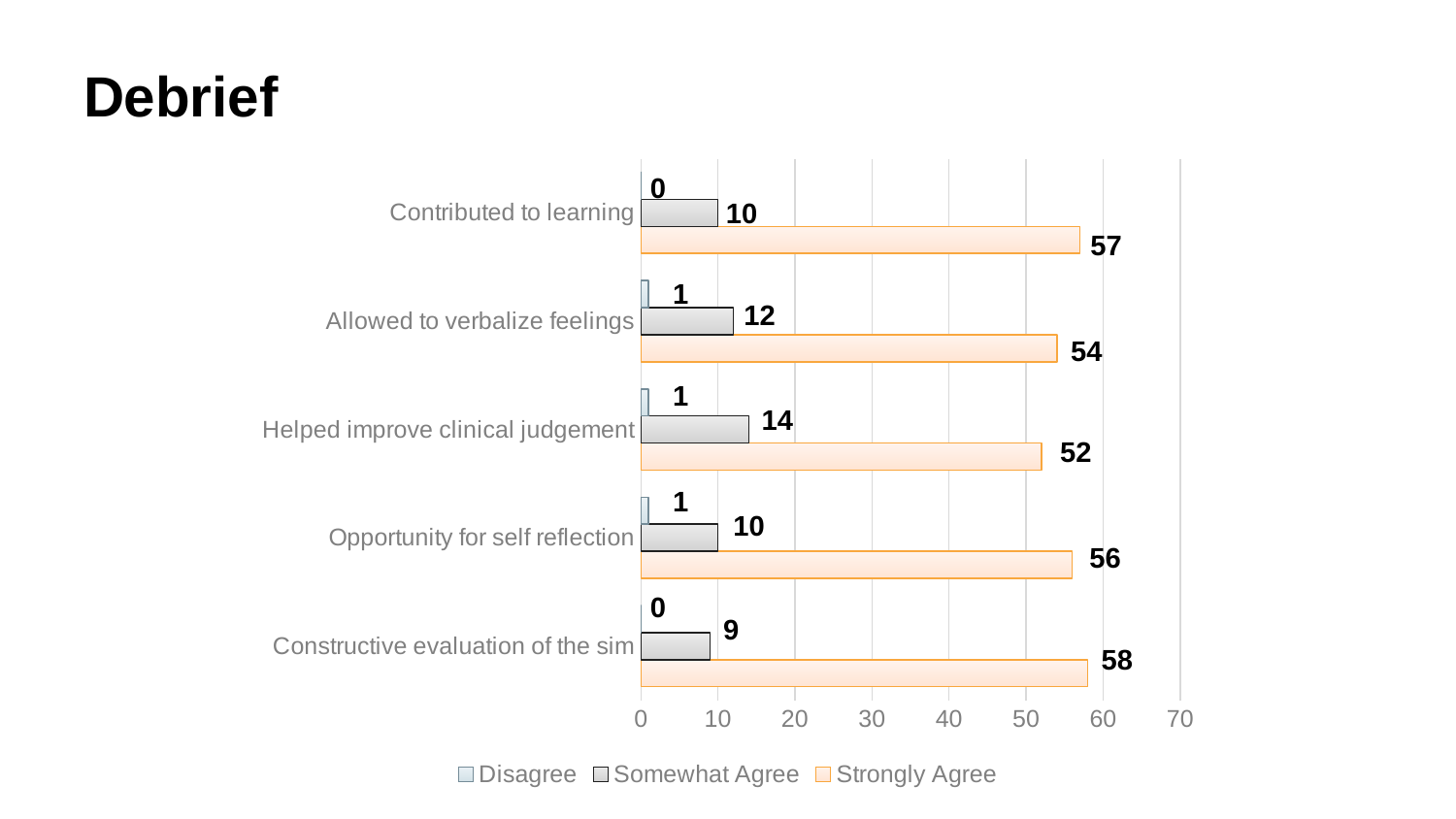

# Debrief

### Chart

| Category | Strongly Agree | Somewhat Agree | Disagree |
|---|---|---|---|
| Constructive evaluation of the sim | 58.0 | 9.0 | 0.0 |
| Opportunity for self reflection | 56.0 | 10.0 | 1.0 |
| Helped improve clinical judgement | 52.0 | 14.0 | 1.0 |
| Allowed to verbalize feelings | 54.0 | 12.0 | 1.0 |
| Contributed to learning | 57.0 | 10.0 | 0.0 |
0
10
57
1
12
54
1
14
52
1
10
56
0
9
58